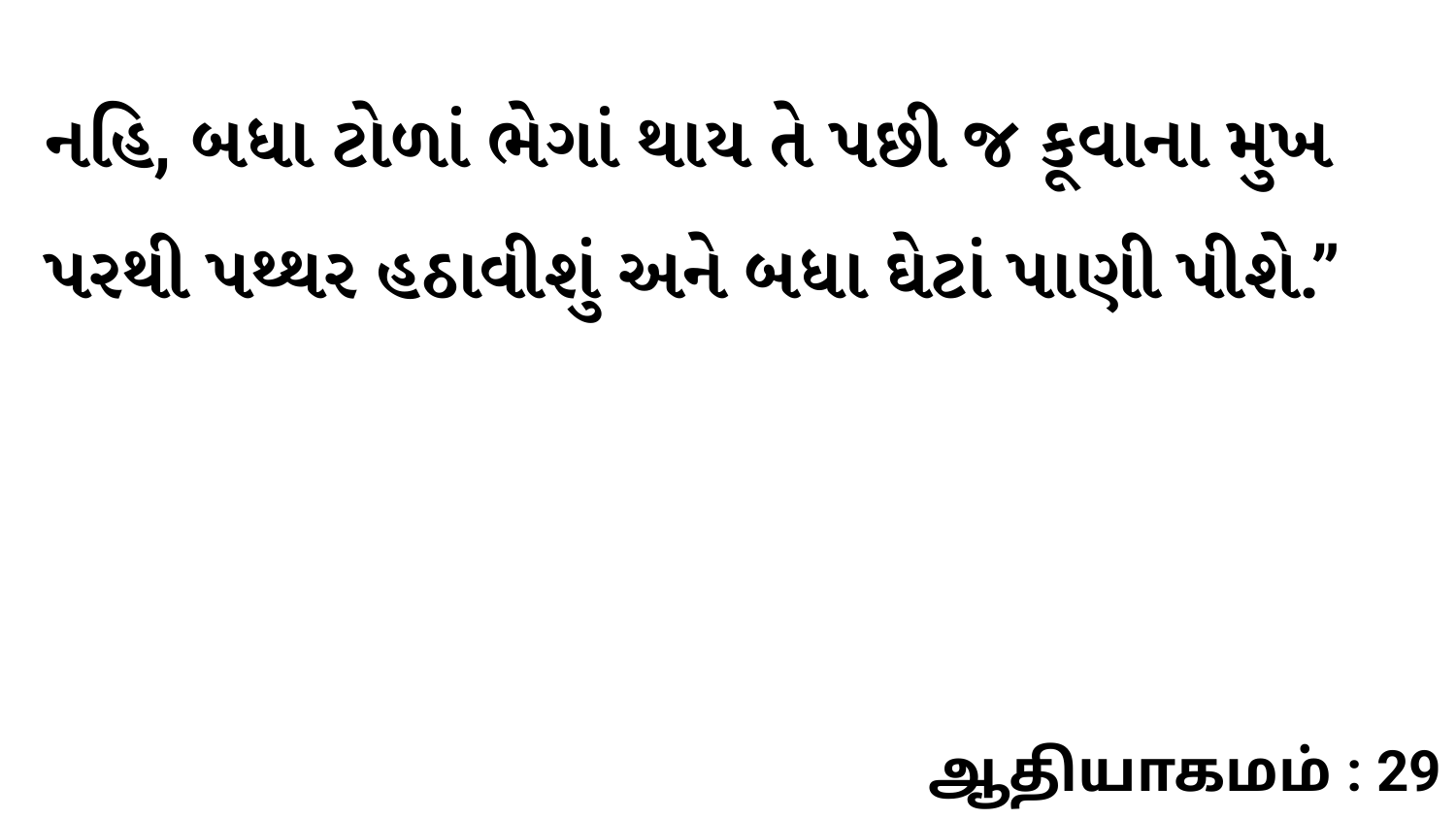

નહિ, બધા ટોળાં ભેગાં થાય તે પછી જ કૂવાના મુખ પરથી પથ્થર હઠાવીશું અને બધા ઘેટાં પાણી પીશે.”
ஆதியாகமம் : 29